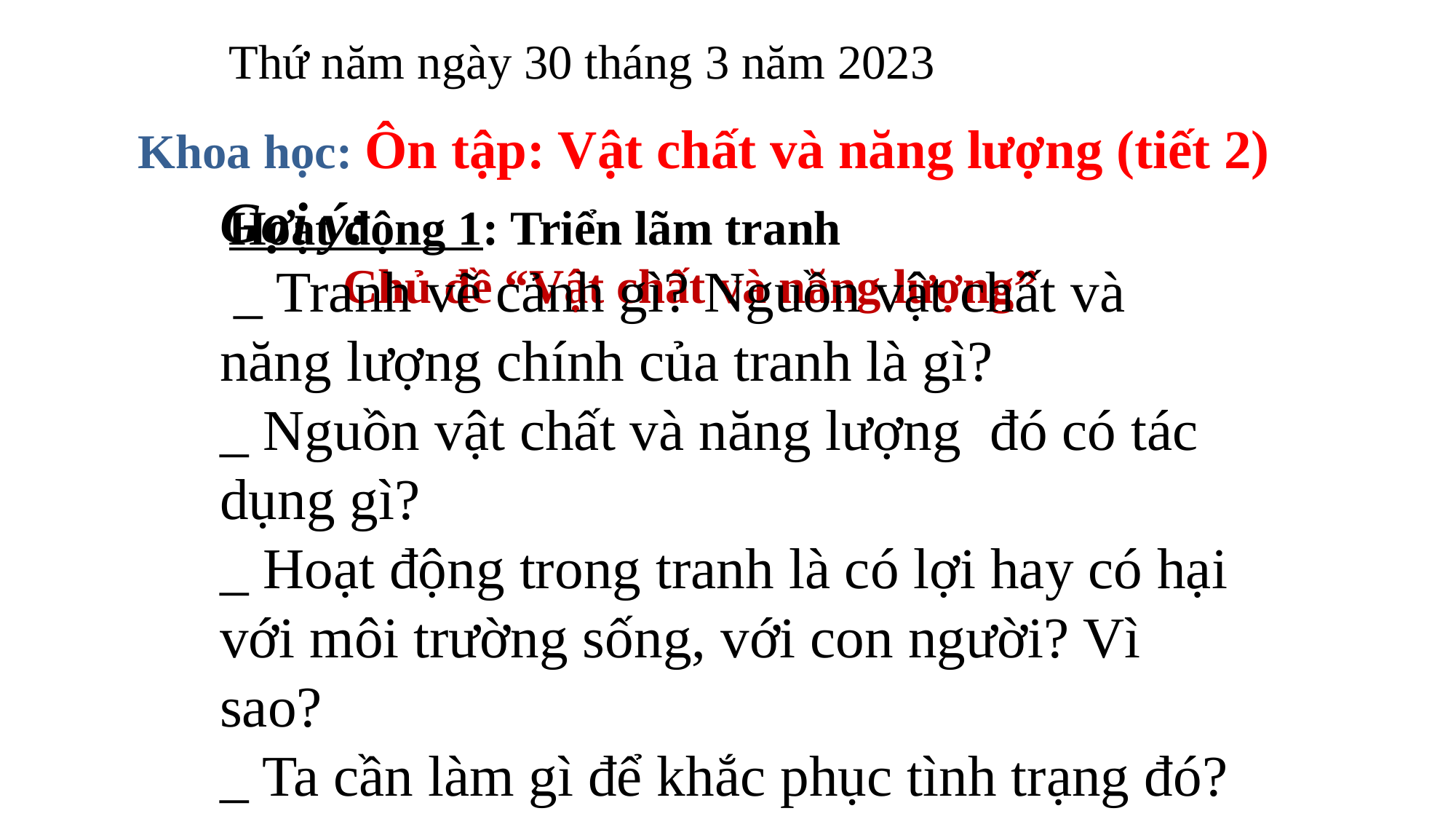

Thứ năm ngày 30 tháng 3 năm 2023
# Khoa học: Ôn tập: Vật chất và năng lượng (tiết 2)
Gợi ý:
 _ Tranh vẽ cảnh gì? Nguồn vật chất và năng lượng chính của tranh là gì?
_ Nguồn vật chất và năng lượng  đó có tác dụng gì?
_ Hoạt động trong tranh là có lợi hay có hại với môi trường sống, với con người? Vì sao?
_ Ta cần làm gì để khắc phục tình trạng đó?
Hoạt động 1: Triển lãm tranh
Chủ đề “Vật chất và năng lượng”